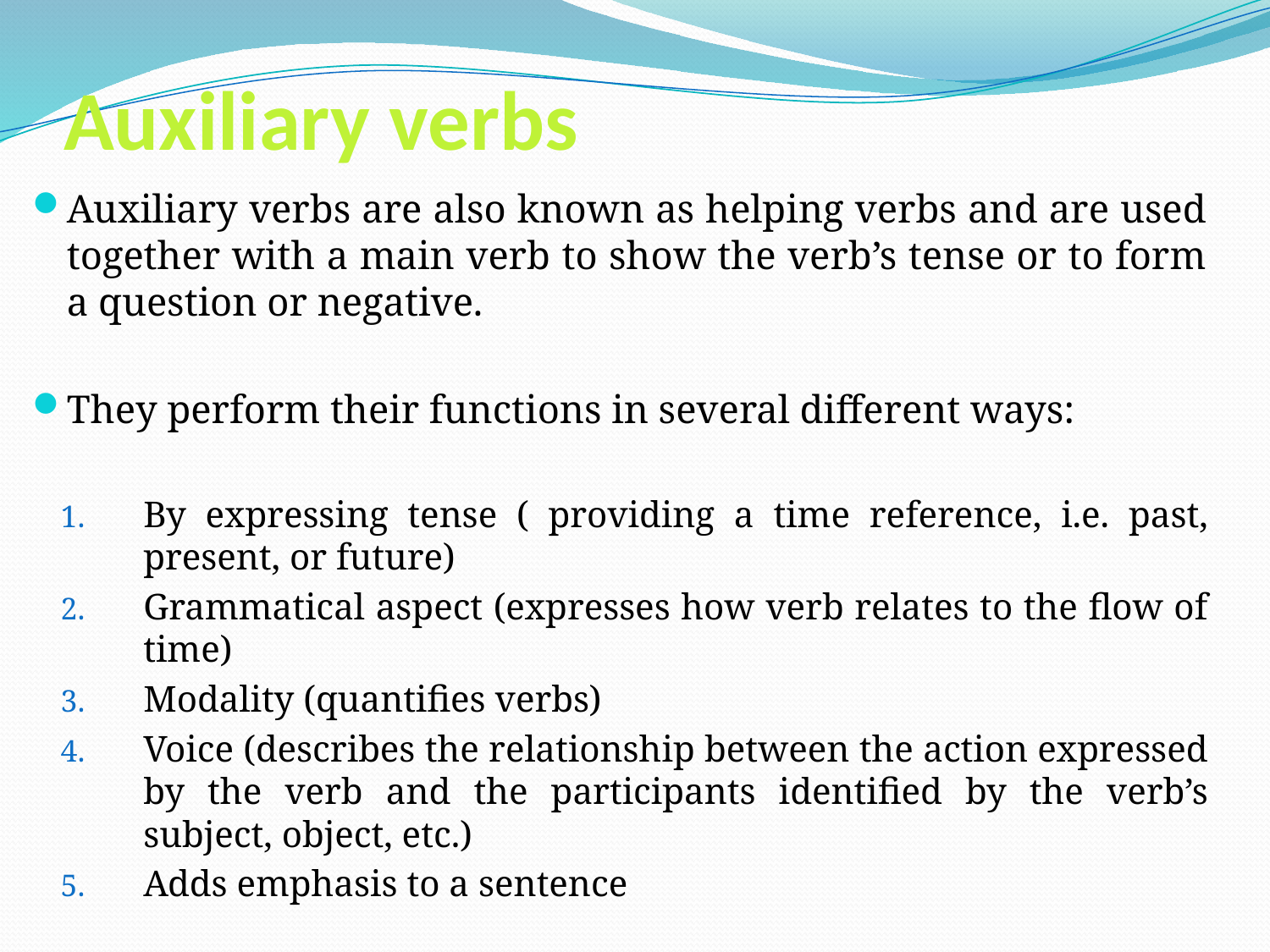

# Auxiliary verbs
Auxiliary verbs are also known as helping verbs and are used together with a main verb to show the verb’s tense or to form a question or negative.

They perform their functions in several different ways:

By expressing tense ( providing a time reference, i.e. past, present, or future)
Grammatical aspect (expresses how verb relates to the flow of time)
Modality (quantifies verbs)
Voice (describes the relationship between the action expressed by the verb and the participants identified by the verb’s subject, object, etc.)
Adds emphasis to a sentence